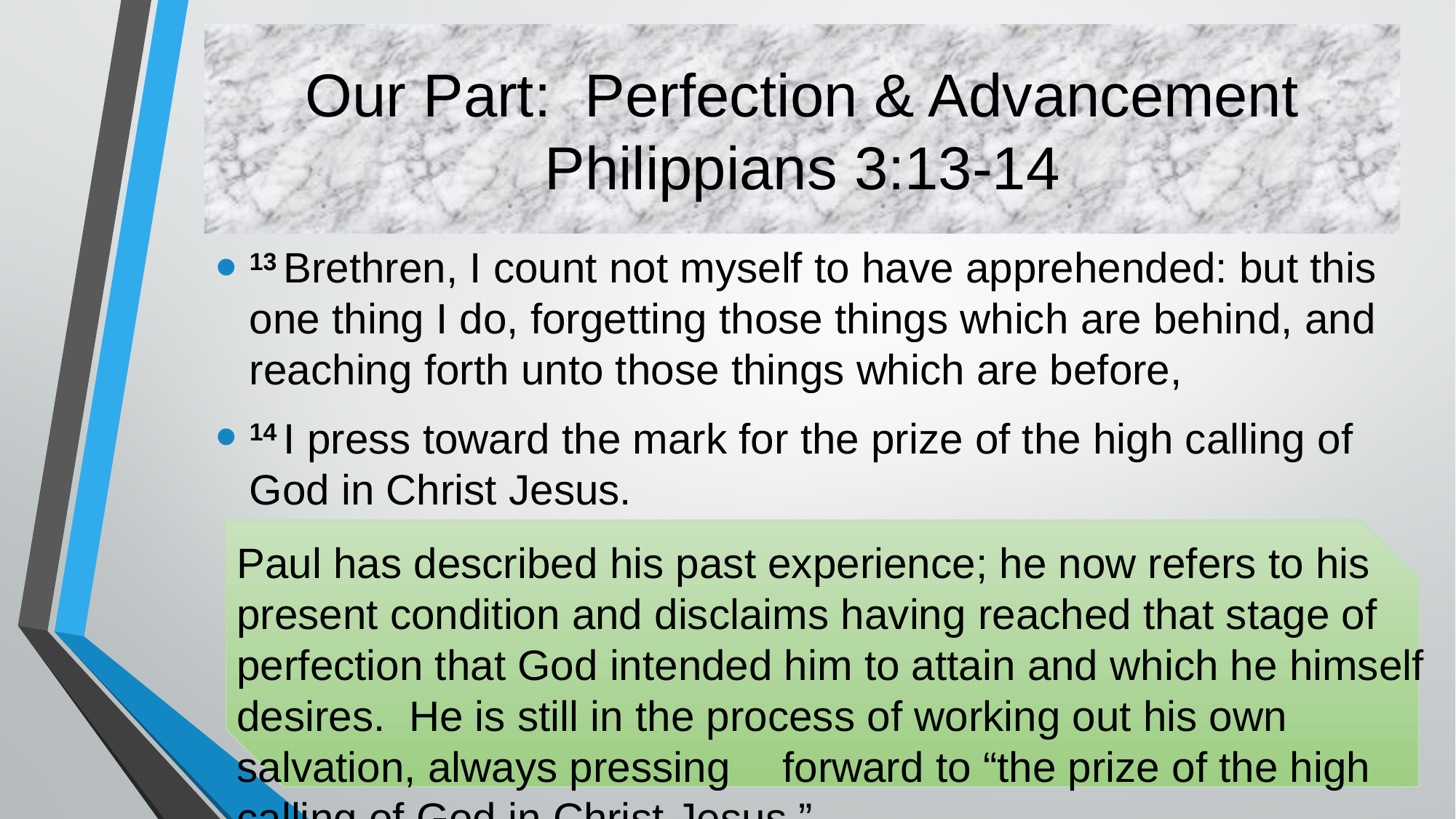

# Our Part:  Perfection & Advancement Philippians 3:13-14
13 Brethren, I count not myself to have apprehended: but this one thing I do, forgetting those things which are behind, and reaching forth unto those things which are before,
14 I press toward the mark for the prize of the high calling of God in Christ Jesus.

Paul has described his past experience; he now refers to his present condition and disclaims having reached that stage of perfection that God intended him to attain and which he himself desires.  He is still in the process of working out his own salvation, always pressing 	forward to “the prize of the high calling of God in Christ Jesus.”